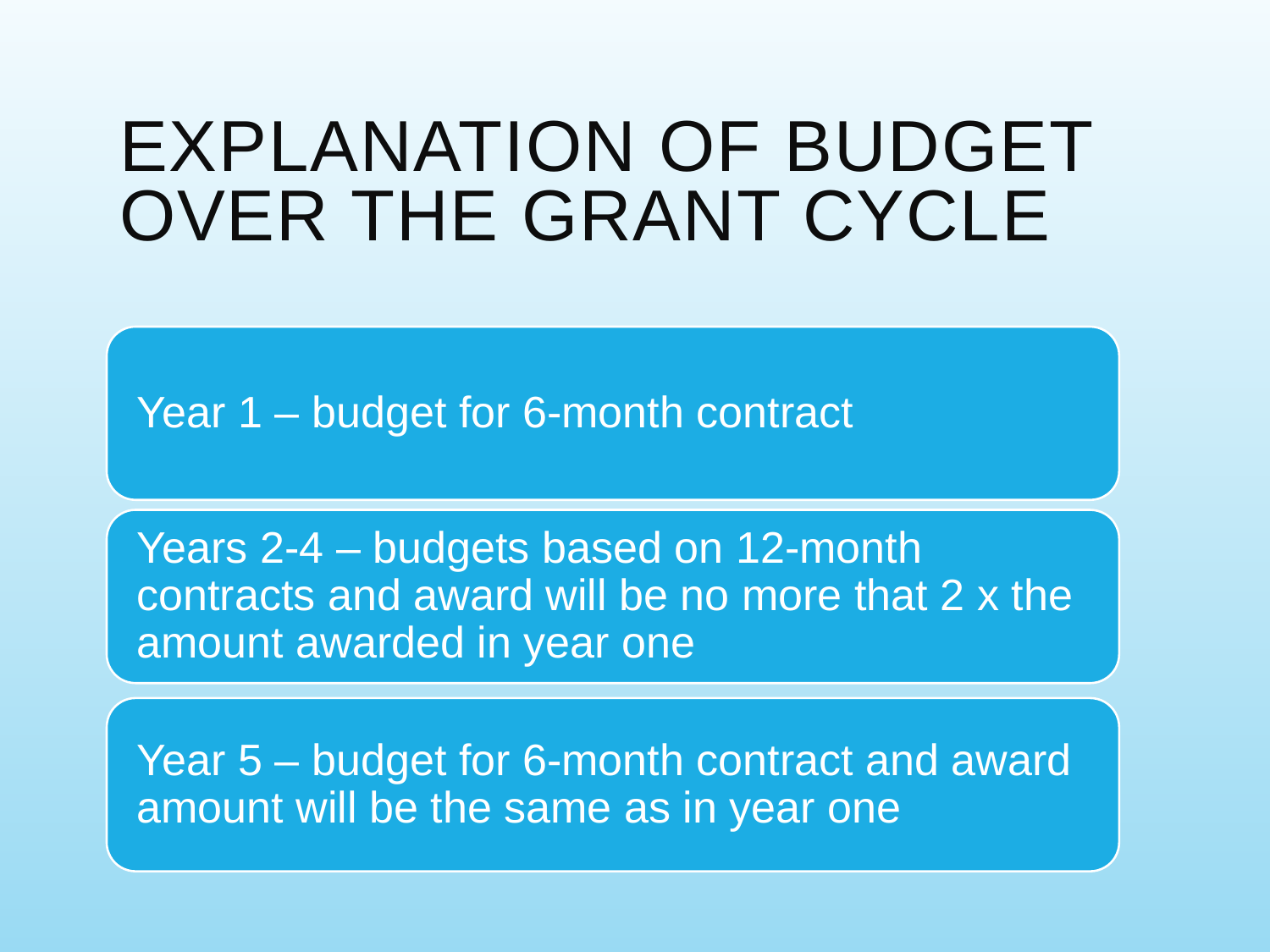

# explanation of budget over the Grant Cycle
Year 1 – budget for 6-month contract
Years 2-4 – budgets based on 12-month contracts and award will be no more that 2 x the amount awarded in year one
Year 5 – budget for 6-month contract and award amount will be the same as in year one